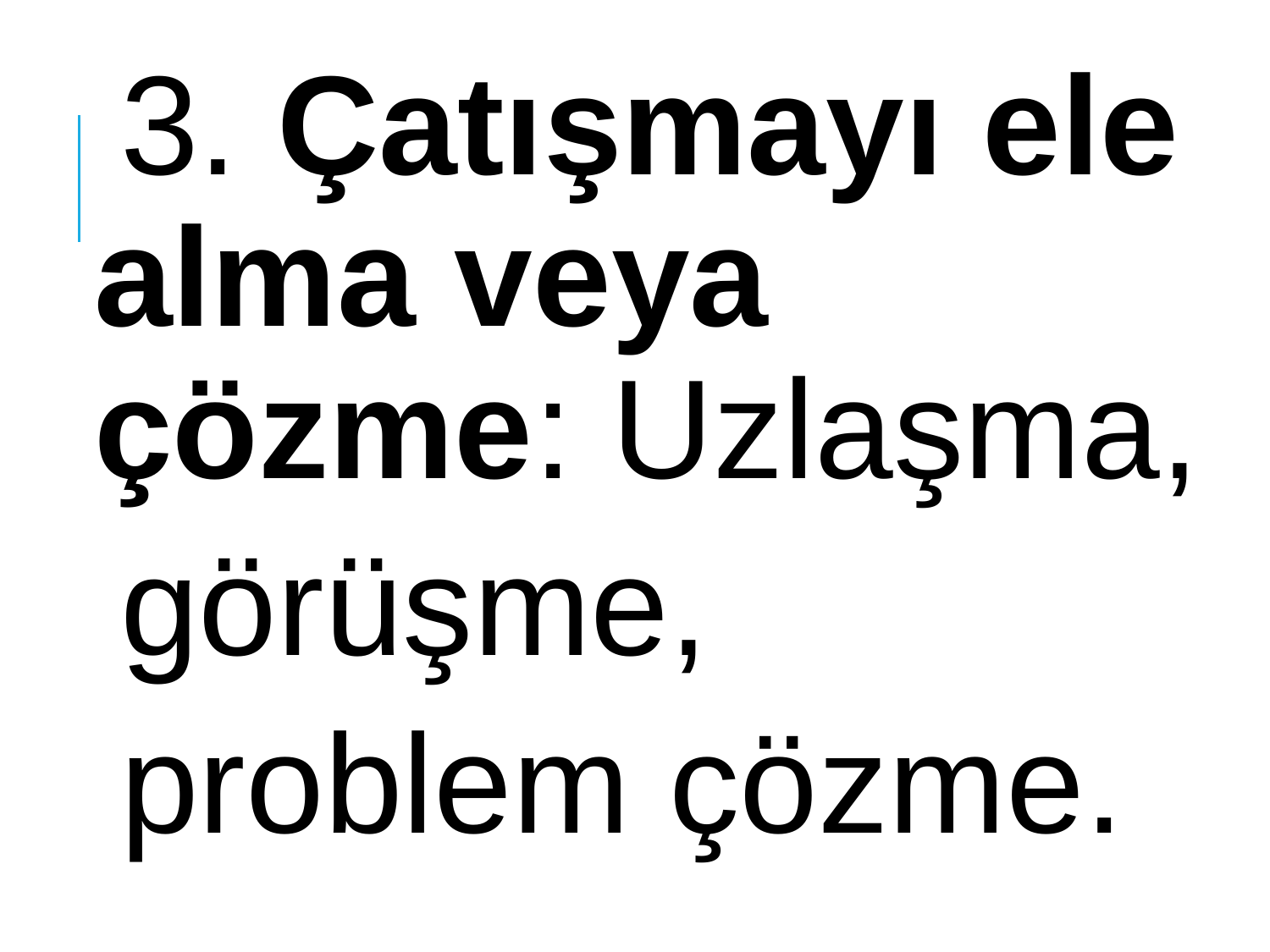

3. Çatışmayı ele alma veya çözme: Uzlaşma,
görüşme,
problem çözme.